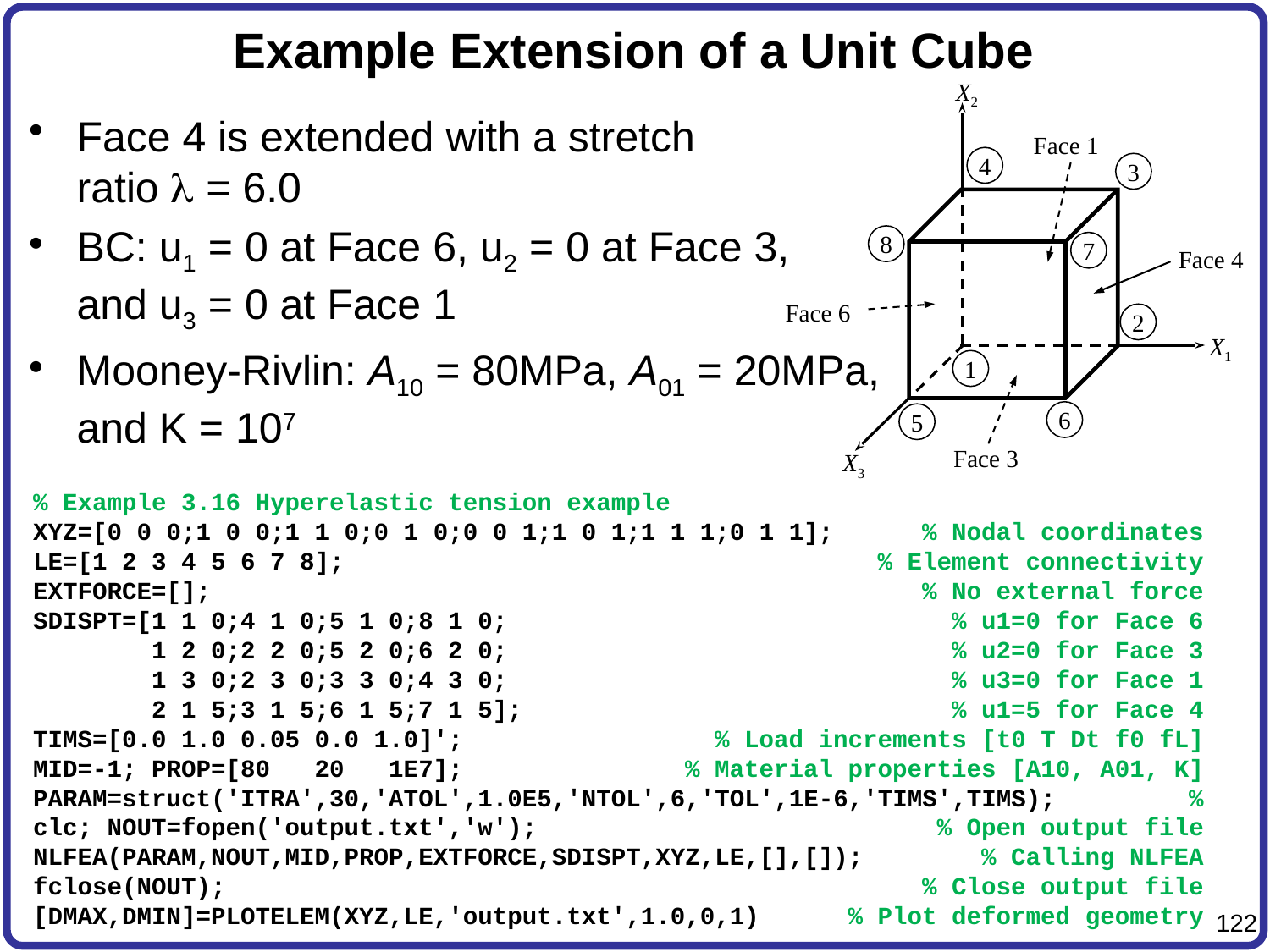

# Example Extension of a Unit Cube
X2

Face 1
4

3

8

7

Face 4
Face 6
2

X1
1

6

5

Face 3
X3
Face 4 is extended with a stretch
ratio λ = 6.0
BC: u1 = 0 at Face 6, u2 = 0 at Face 3,
and u3 = 0 at Face 1
Mooney-Rivlin: A10 = 80MPa, A01 = 20MPa,
and K = 107

% Example 3.16 Hyperelastic tension example
XYZ=[0 0 0;1 0 0;1 1 0;0 1 0;0 0 1;1 0 1;1 1 1;0 1 1];      % Nodal coordinates
LE=[1 2 3 4 5 6 7 8];                                    % Element connectivity
EXTFORCE=[];                                                % No external force
SDISPT=[1 1 0;4 1 0;5 1 0;8 1 0;                              % u1=0 for Face 6
        1 2 0;2 2 0;5 2 0;6 2 0;                              % u2=0 for Face 3
        1 3 0;2 3 0;3 3 0;4 3 0;                              % u3=0 for Face 1
        2 1 5;3 1 5;6 1 5;7 1 5];                             % u1=5 for Face 4
TIMS=[0.0 1.0 0.05 0.0 1.0]';                 % Load increments [t0 T Dt f0 fL]
MID=-1; PROP=[80   20   1E7];               % Material properties [A10, A01, K]
PARAM=struct('ITRA',30,'ATOL',1.0E5,'NTOL',6,'TOL',1E-6,'TIMS',TIMS);         %
clc; NOUT=fopen('output.txt','w');                           % Open output file
NLFEA(PARAM,NOUT,MID,PROP,EXTFORCE,SDISPT,XYZ,LE,[],[]);        % Calling NLFEA
fclose(NOUT);                                               % Close output file
[DMAX,DMIN]=PLOTELEM(XYZ,LE,'output.txt',1.0,0,1)      % Plot deformed geometry